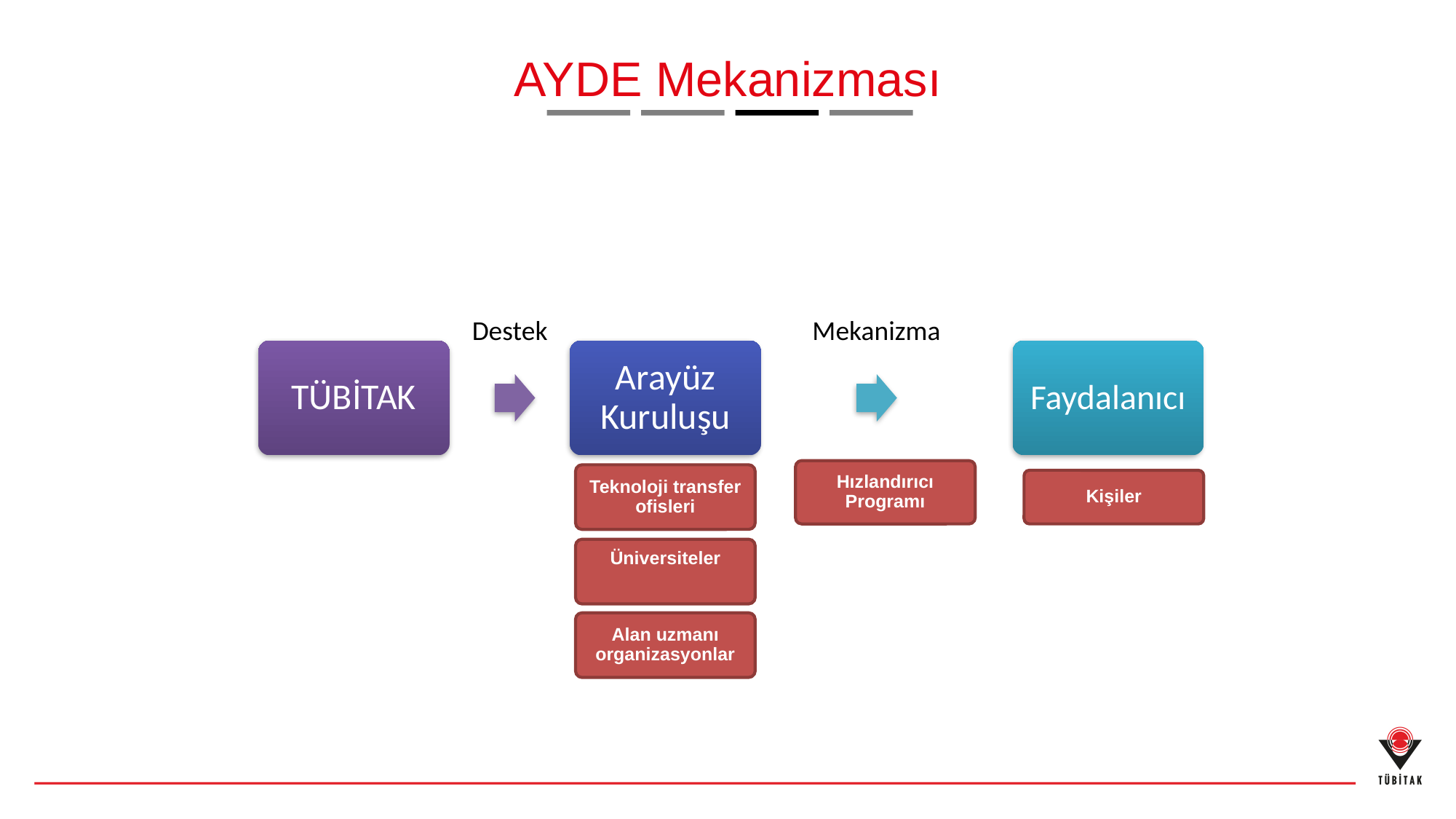

# AYDE Mekanizması

Destek
Mekanizma
TÜBİTAK
Arayüz Kuruluşu
Faydalanıcı

Hızlandırıcı Programı

Teknoloji transfer ofisleri

Kişiler

Üniversiteler

Alan uzmanı organizasyonlar